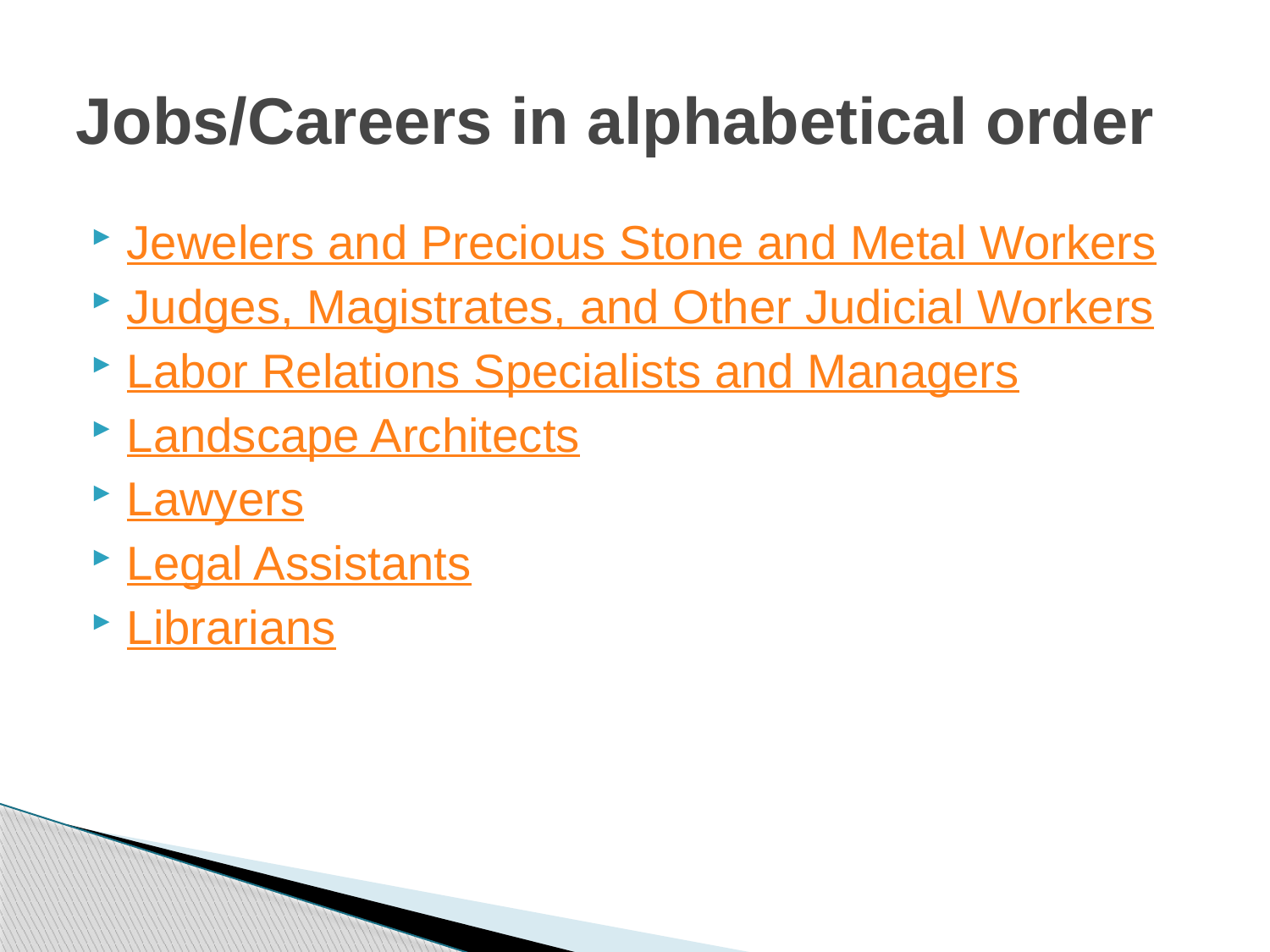

# Jobs/Careers in alphabetical order
Jewelers and Precious Stone and Metal Workers
Judges, Magistrates, and Other Judicial Workers
Labor Relations Specialists and Managers
Landscape Architects
Lawyers
Legal Assistants
Librarians